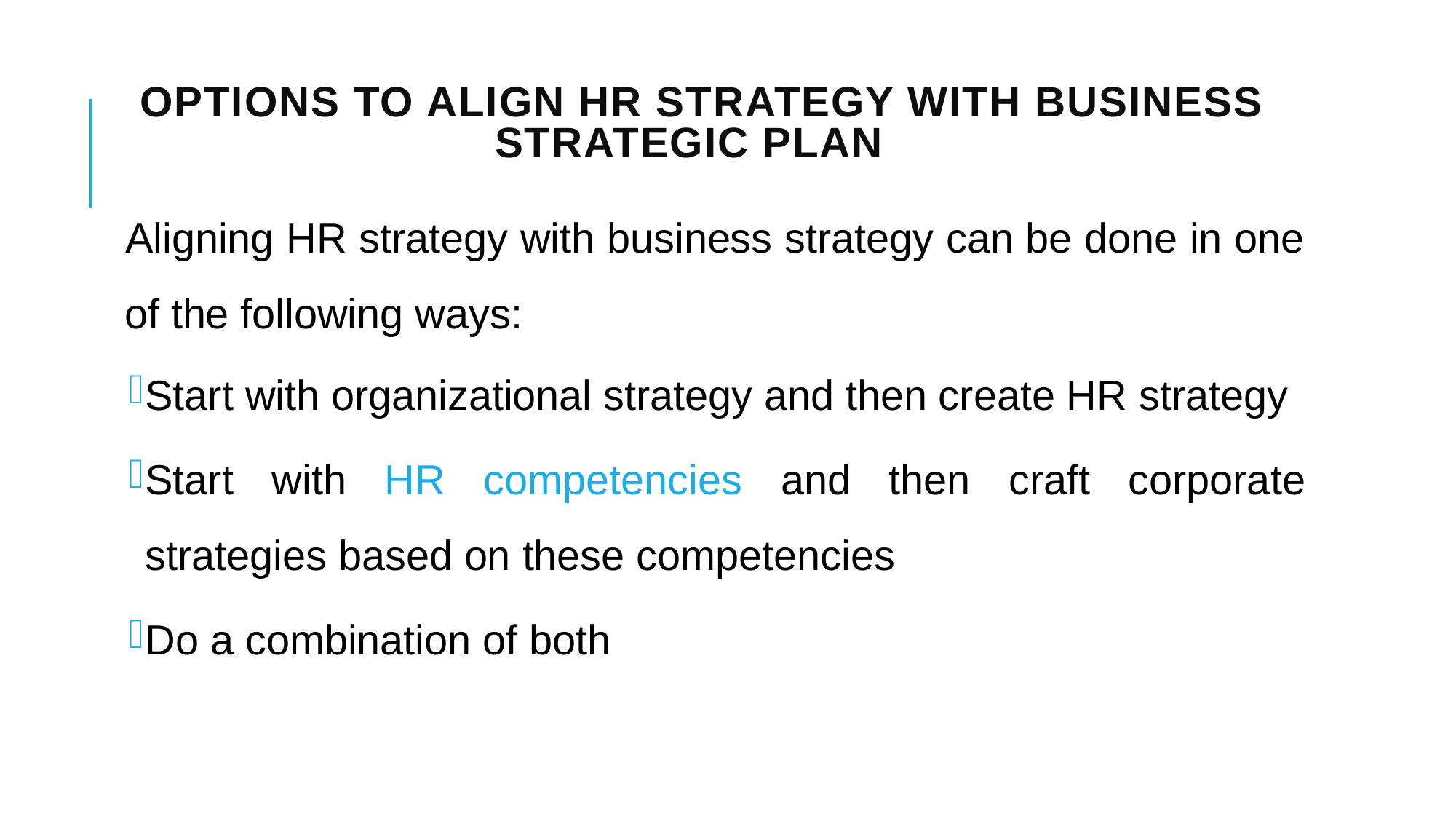

# Options to align HR strategy with business strategic plan
Aligning HR strategy with business strategy can be done in one of the following ways:
Start with organizational strategy and then create HR strategy
Start with HR competencies and then craft corporate strategies based on these competencies
Do a combination of both